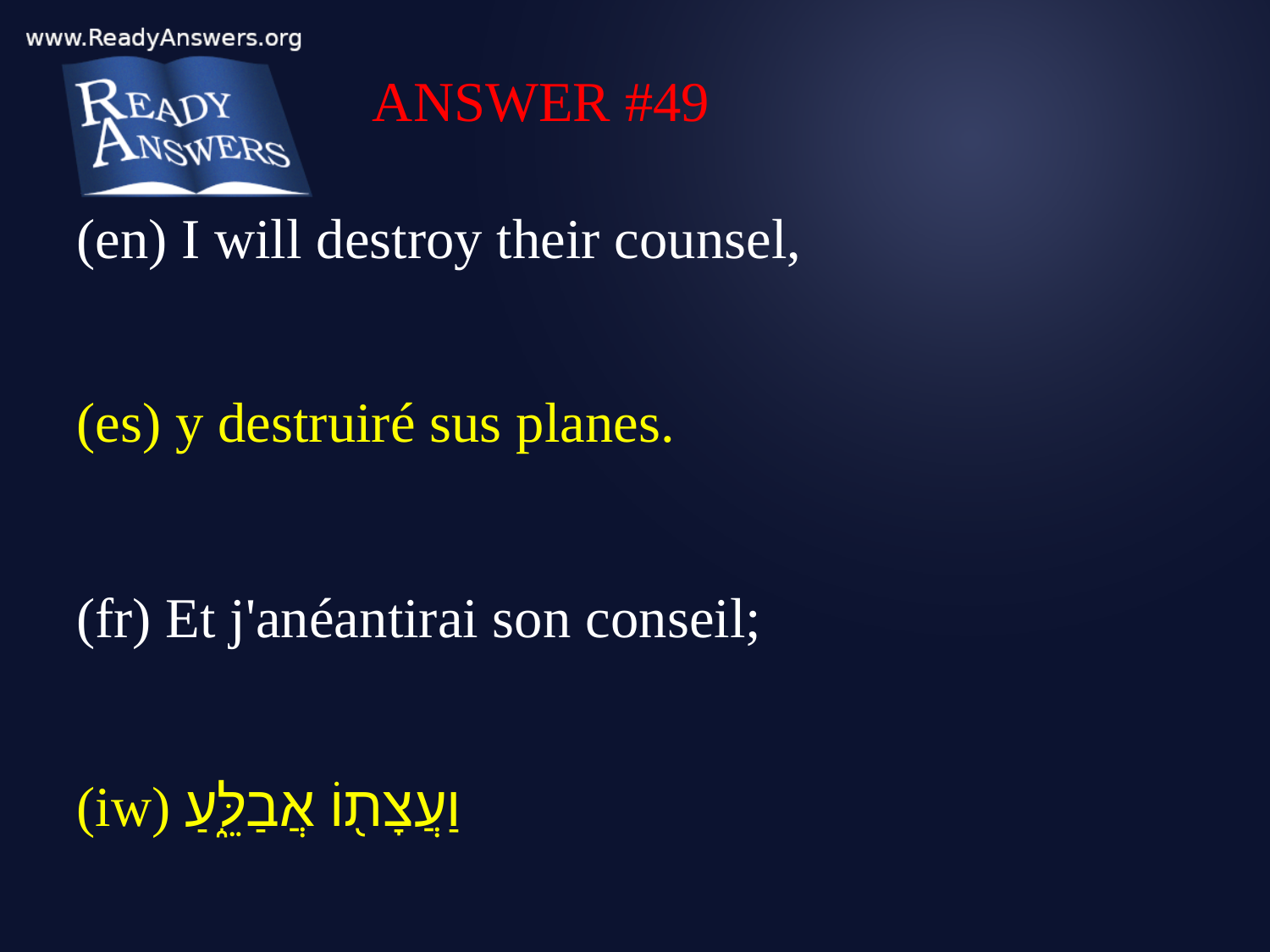

ANSWER #49
(en) I will destroy their counsel,
(es) y destruiré sus planes.
(fr) Et j'anéantirai son conseil;
(iw) וַעֲצָת֖וֹ אֲבַלֵּ֑עַ